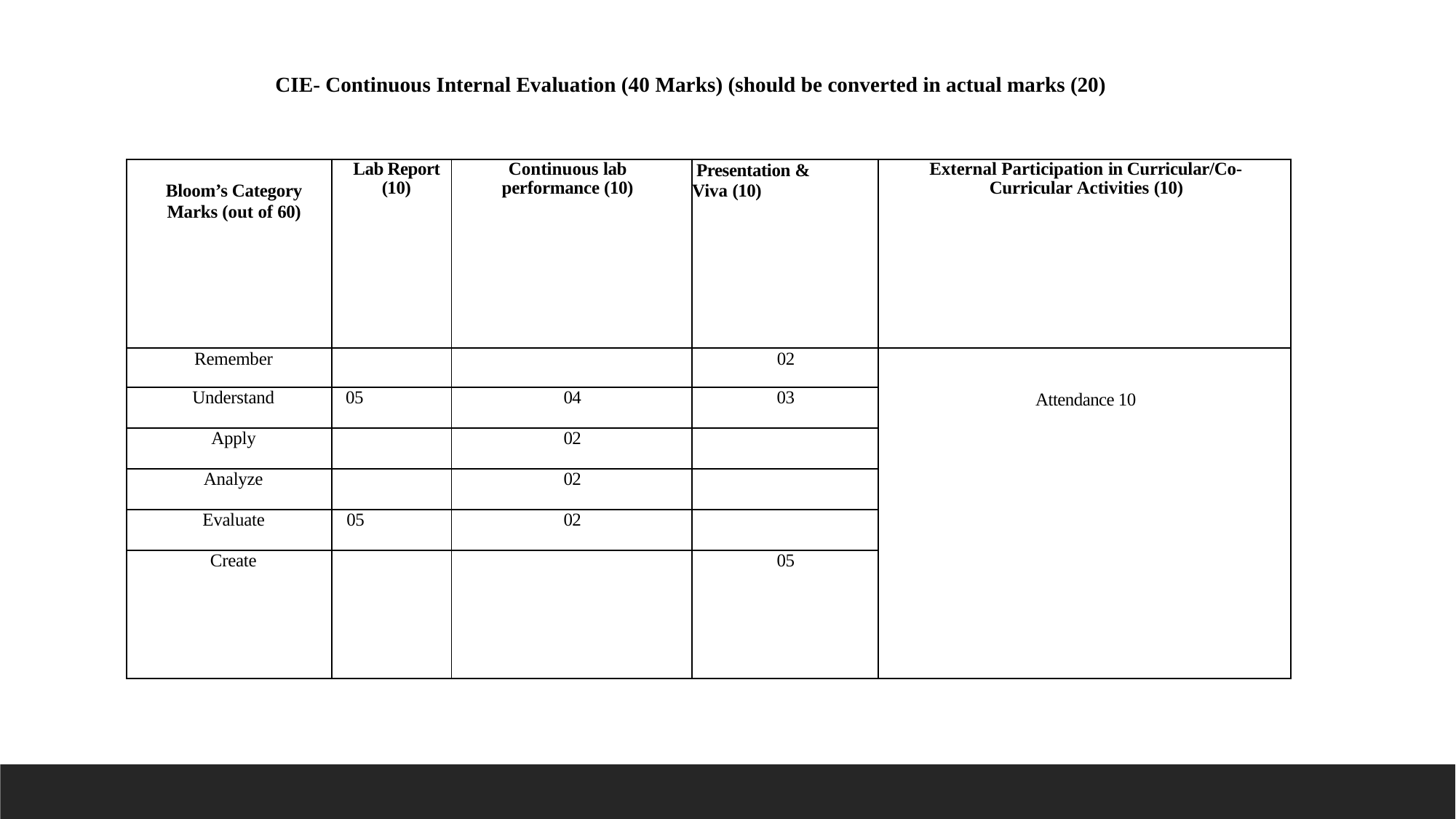

CIE- Continuous Internal Evaluation (40 Marks) (should be converted in actual marks (20)
| Bloom’s Category Marks (out of 60) | Lab Report (10) | Continuous lab performance (10) | Presentation & Viva (10) | External Participation in Curricular/Co-Curricular Activities (10) |
| --- | --- | --- | --- | --- |
| Remember |  |  | 02 | Attendance 10 |
| Understand | 05 | 04 | 03 |  |
| Apply |  | 02 |  |  |
| Analyze |  | 02 |  |  |
| Evaluate | 05 | 02 |  |  |
| Create |  |  | 05 |  |